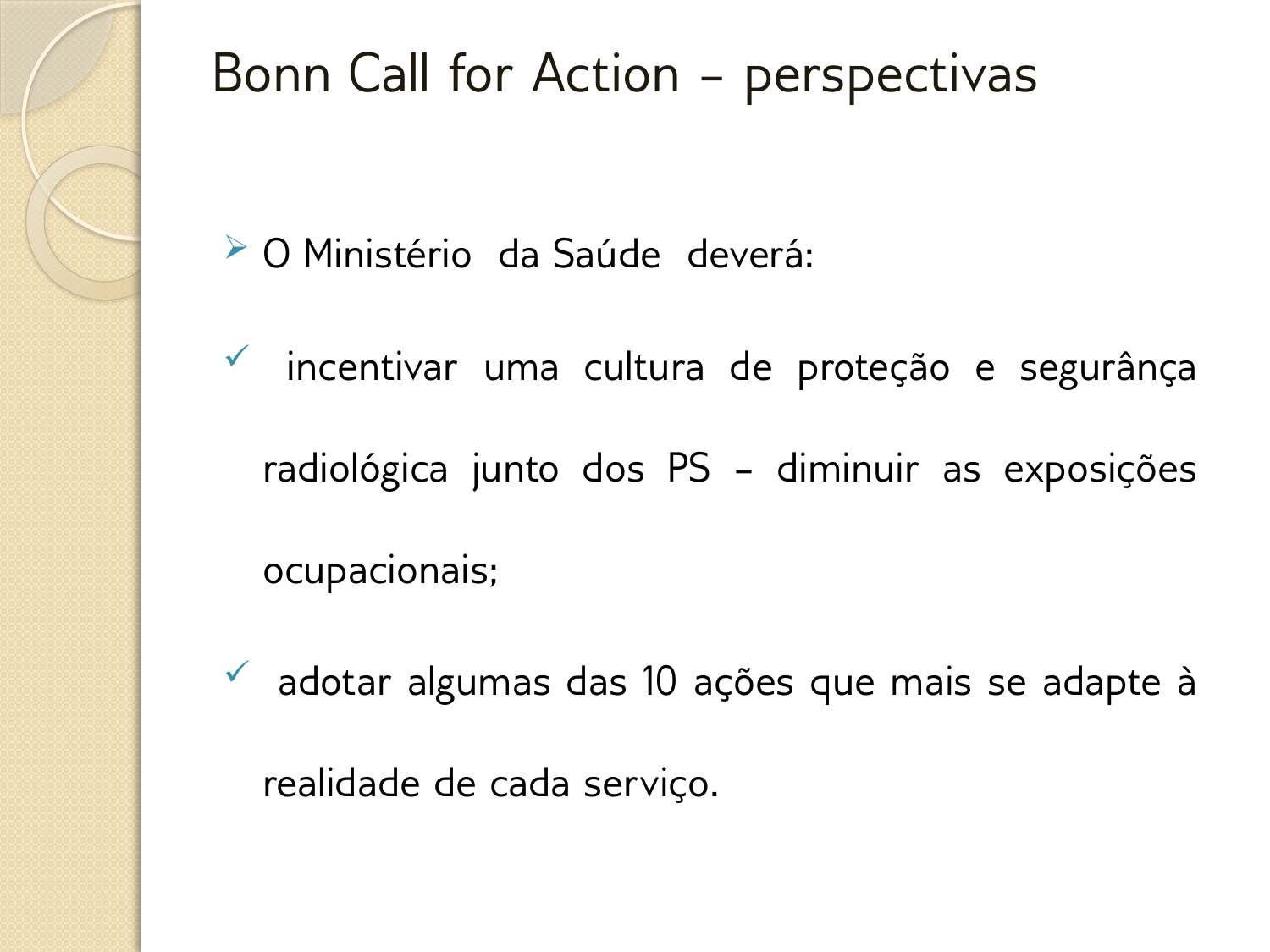

# Bonn Call for Action – perspectivas
O Ministério  da Saúde  deverá:
 incentivar uma cultura de proteção e segurânça radiológica junto dos PS – diminuir as exposições ocupacionais;
 adotar algumas das 10 ações que mais se adapte à realidade de cada serviço.